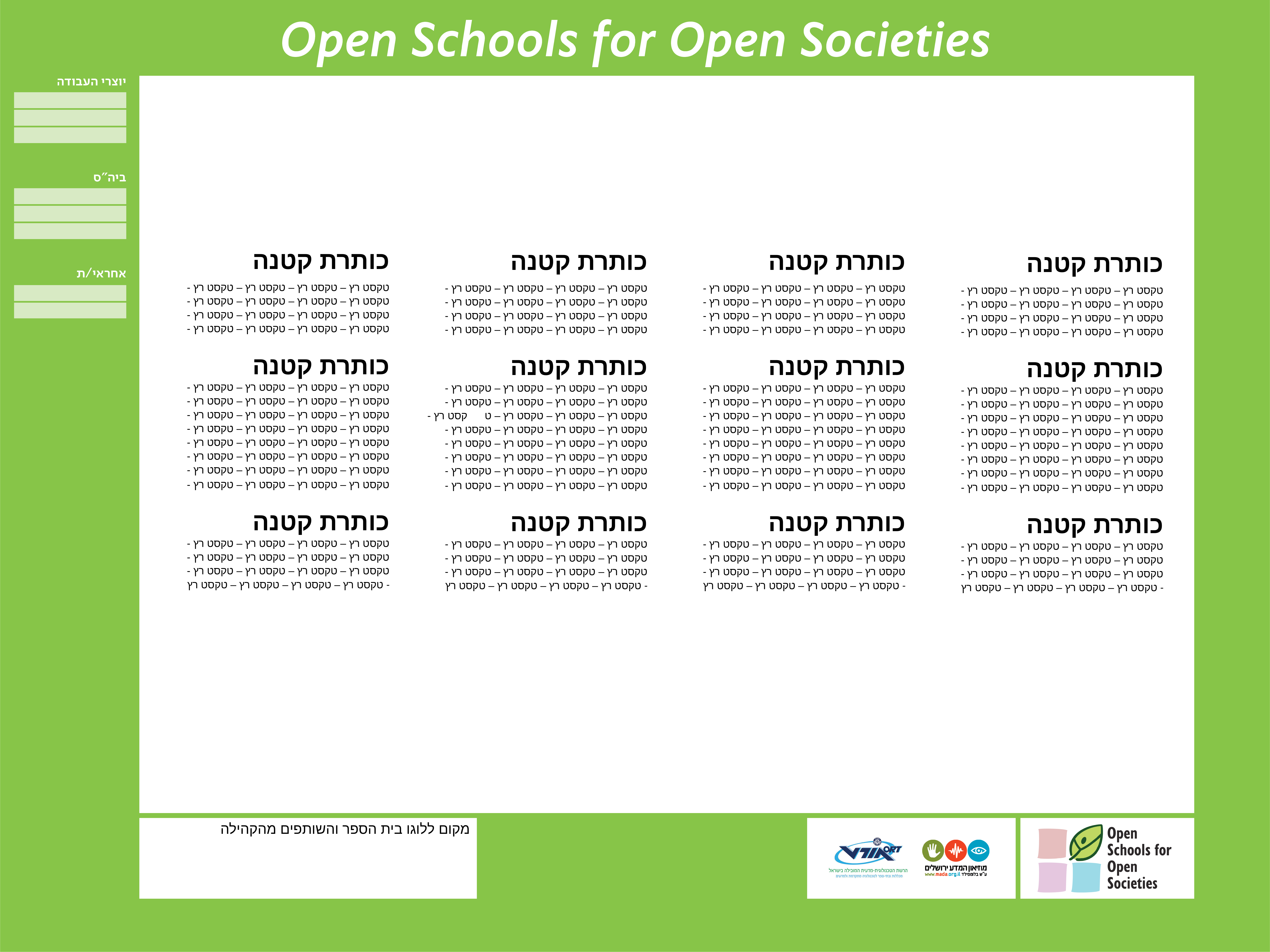

כותרת קטנה
טקסט רץ – טקסט רץ – טקסט רץ – טקסט רץ - טקסט רץ – טקסט רץ – טקסט רץ – טקסט רץ - טקסט רץ – טקסט רץ – טקסט רץ – טקסט רץ - טקסט רץ – טקסט רץ – טקסט רץ – טקסט רץ -
כותרת קטנה
טקסט רץ – טקסט רץ – טקסט רץ – טקסט רץ - טקסט רץ – טקסט רץ – טקסט רץ – טקסט רץ - טקסט רץ – טקסט רץ – טקסט רץ – טקסט רץ - טקסט רץ – טקסט רץ – טקסט רץ – טקסט רץ - טקסט רץ – טקסט רץ – טקסט רץ – טקסט רץ - טקסט רץ – טקסט רץ – טקסט רץ – טקסט רץ - טקסט רץ – טקסט רץ – טקסט רץ – טקסט רץ - טקסט רץ – טקסט רץ – טקסט רץ – טקסט רץ -
כותרת קטנה
טקסט רץ – טקסט רץ – טקסט רץ – טקסט רץ - טקסט רץ – טקסט רץ – טקסט רץ – טקסט רץ - טקסט רץ – טקסט רץ – טקסט רץ – טקסט רץ - טקסט רץ – טקסט רץ – טקסט רץ – טקסט רץ -
כותרת קטנה
טקסט רץ – טקסט רץ – טקסט רץ – טקסט רץ - טקסט רץ – טקסט רץ – טקסט רץ – טקסט רץ - טקסט רץ – טקסט רץ – טקסט רץ – טקסט רץ - טקסט רץ – טקסט רץ – טקסט רץ – טקסט רץ -
כותרת קטנה
טקסט רץ – טקסט רץ – טקסט רץ – טקסט רץ - טקסט רץ – טקסט רץ – טקסט רץ – טקסט רץ - טקסט רץ – טקסט רץ – טקסט רץ – ט      קסט רץ - טקסט רץ – טקסט רץ – טקסט רץ – טקסט רץ - טקסט רץ – טקסט רץ – טקסט רץ – טקסט רץ - טקסט רץ – טקסט רץ – טקסט רץ – טקסט רץ - טקסט רץ – טקסט רץ – טקסט רץ – טקסט רץ - טקסט רץ – טקסט רץ – טקסט רץ – טקסט רץ -
כותרת קטנה
טקסט רץ – טקסט רץ – טקסט רץ – טקסט רץ - טקסט רץ – טקסט רץ – טקסט רץ – טקסט רץ - טקסט רץ – טקסט רץ – טקסט רץ – טקסט רץ - טקסט רץ – טקסט רץ – טקסט רץ – טקסט רץ -
כותרת קטנה
טקסט רץ – טקסט רץ – טקסט רץ – טקסט רץ - טקסט רץ – טקסט רץ – טקסט רץ – טקסט רץ - טקסט רץ – טקסט רץ – טקסט רץ – טקסט רץ - טקסט רץ – טקסט רץ – טקסט רץ – טקסט רץ -
כותרת קטנה
טקסט רץ – טקסט רץ – טקסט רץ – טקסט רץ - טקסט רץ – טקסט רץ – טקסט רץ – טקסט רץ - טקסט רץ – טקסט רץ – טקסט רץ – טקסט רץ - טקסט רץ – טקסט רץ – טקסט רץ – טקסט רץ - טקסט רץ – טקסט רץ – טקסט רץ – טקסט רץ - טקסט רץ – טקסט רץ – טקסט רץ – טקסט רץ - טקסט רץ – טקסט רץ – טקסט רץ – טקסט רץ - טקסט רץ – טקסט רץ – טקסט רץ – טקסט רץ -
כותרת קטנה
טקסט רץ – טקסט רץ – טקסט רץ – טקסט רץ - טקסט רץ – טקסט רץ – טקסט רץ – טקסט רץ - טקסט רץ – טקסט רץ – טקסט רץ – טקסט רץ - טקסט רץ – טקסט רץ – טקסט רץ – טקסט רץ -
כותרת קטנה
טקסט רץ – טקסט רץ – טקסט רץ – טקסט רץ - טקסט רץ – טקסט רץ – טקסט רץ – טקסט רץ - טקסט רץ – טקסט רץ – טקסט רץ – טקסט רץ - טקסט רץ – טקסט רץ – טקסט רץ – טקסט רץ -
כותרת קטנה
טקסט רץ – טקסט רץ – טקסט רץ – טקסט רץ - טקסט רץ – טקסט רץ – טקסט רץ – טקסט רץ - טקסט רץ – טקסט רץ – טקסט רץ – טקסט רץ - טקסט רץ – טקסט רץ – טקסט רץ – טקסט רץ - טקסט רץ – טקסט רץ – טקסט רץ – טקסט רץ - טקסט רץ – טקסט רץ – טקסט רץ – טקסט רץ - טקסט רץ – טקסט רץ – טקסט רץ – טקסט רץ - טקסט רץ – טקסט רץ – טקסט רץ – טקסט רץ -
כותרת קטנה
טקסט רץ – טקסט רץ – טקסט רץ – טקסט רץ - טקסט רץ – טקסט רץ – טקסט רץ – טקסט רץ - טקסט רץ – טקסט רץ – טקסט רץ – טקסט רץ - טקסט רץ – טקסט רץ – טקסט רץ – טקסט רץ -

מקום ללוגו בית הספר והשותפים מהקהילה